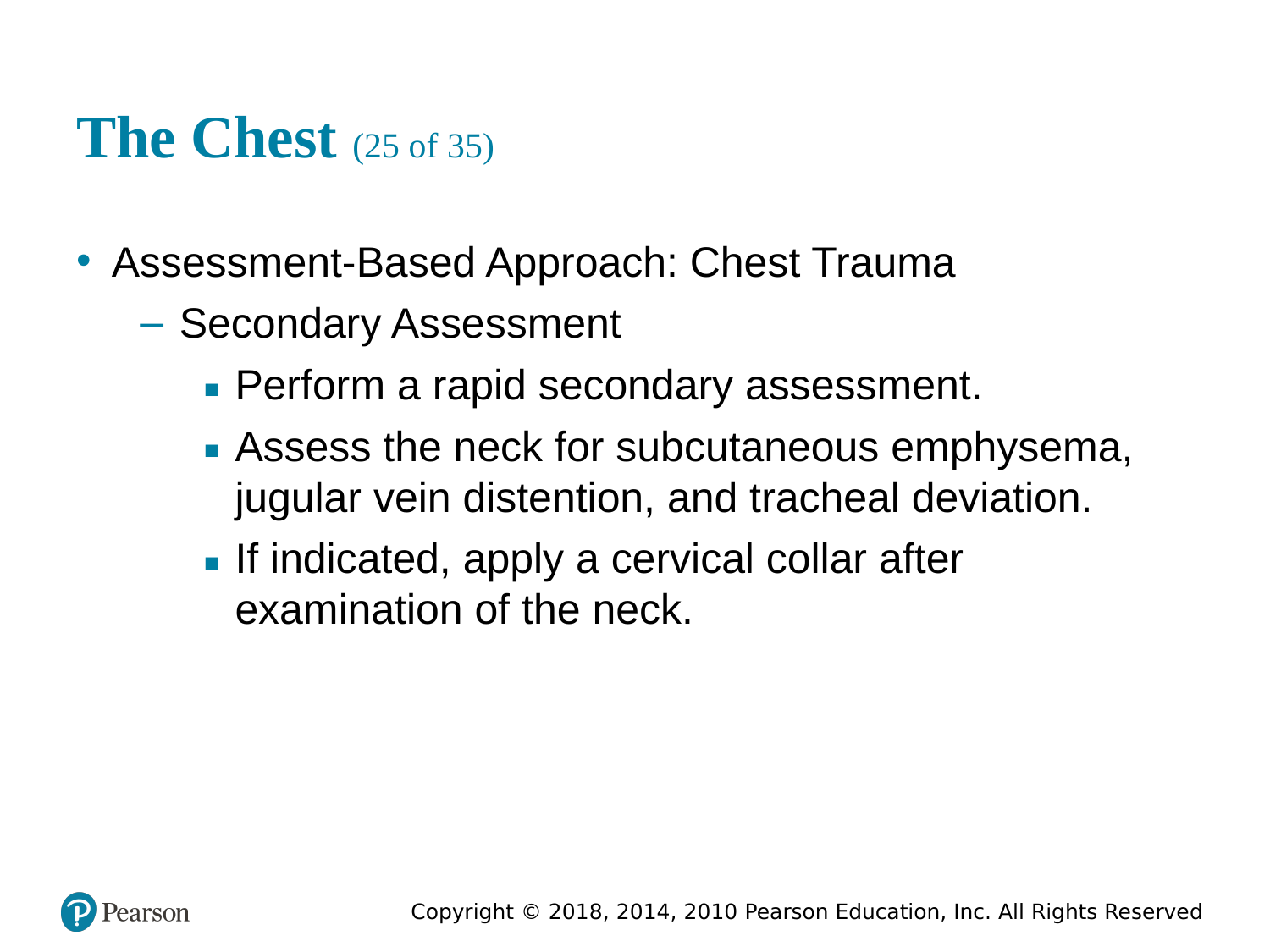

# The Chest (25 of 35)
Assessment-Based Approach: Chest Trauma
Secondary Assessment
Perform a rapid secondary assessment.
Assess the neck for subcutaneous emphysema, jugular vein distention, and tracheal deviation.
If indicated, apply a cervical collar after examination of the neck.